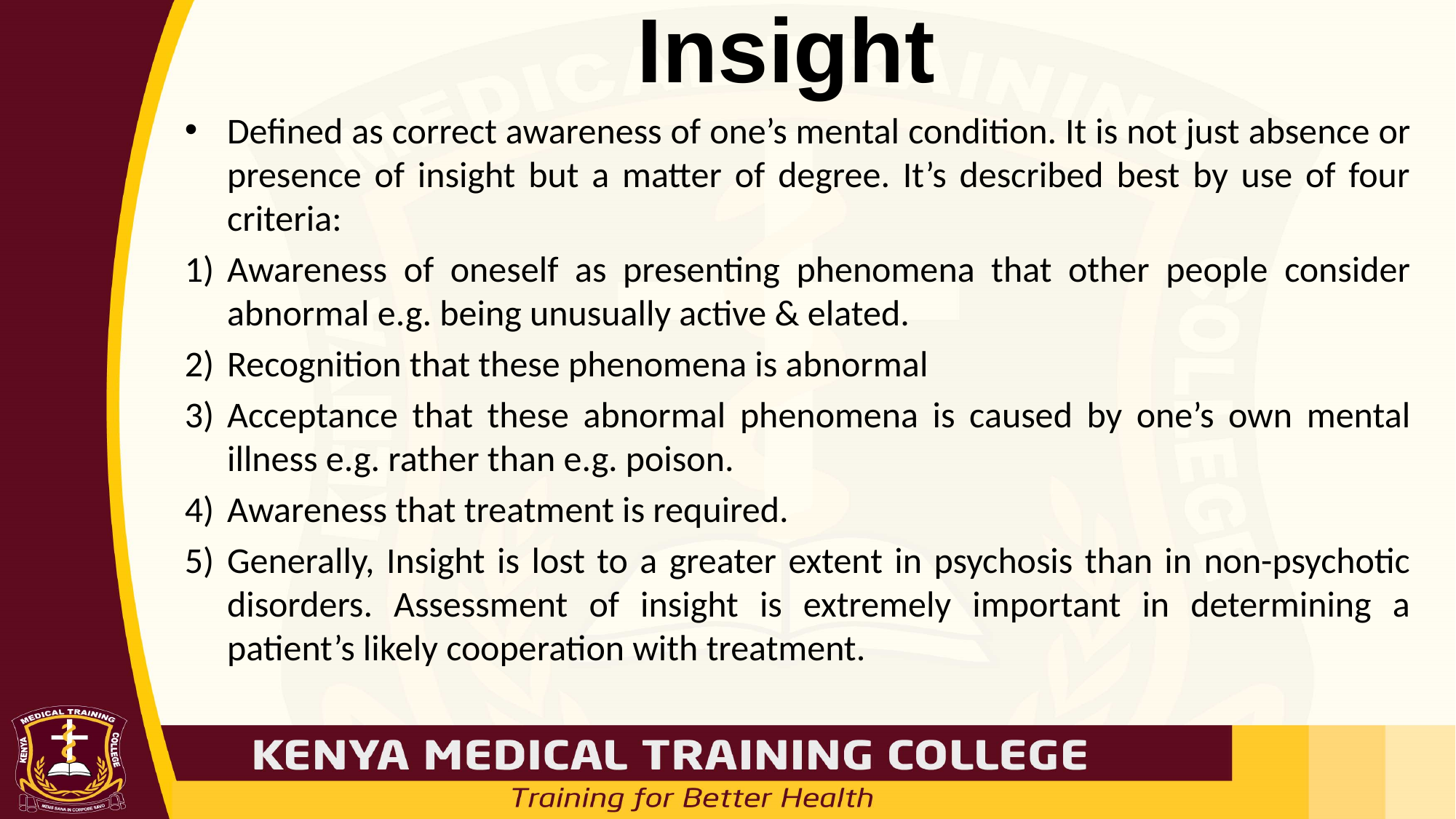

# Insight
Defined as correct awareness of one’s mental condition. It is not just absence or presence of insight but a matter of degree. It’s described best by use of four criteria:
Awareness of oneself as presenting phenomena that other people consider abnormal e.g. being unusually active & elated.
Recognition that these phenomena is abnormal
Acceptance that these abnormal phenomena is caused by one’s own mental illness e.g. rather than e.g. poison.
Awareness that treatment is required.
Generally, Insight is lost to a greater extent in psychosis than in non-psychotic disorders. Assessment of insight is extremely important in determining a patient’s likely cooperation with treatment.